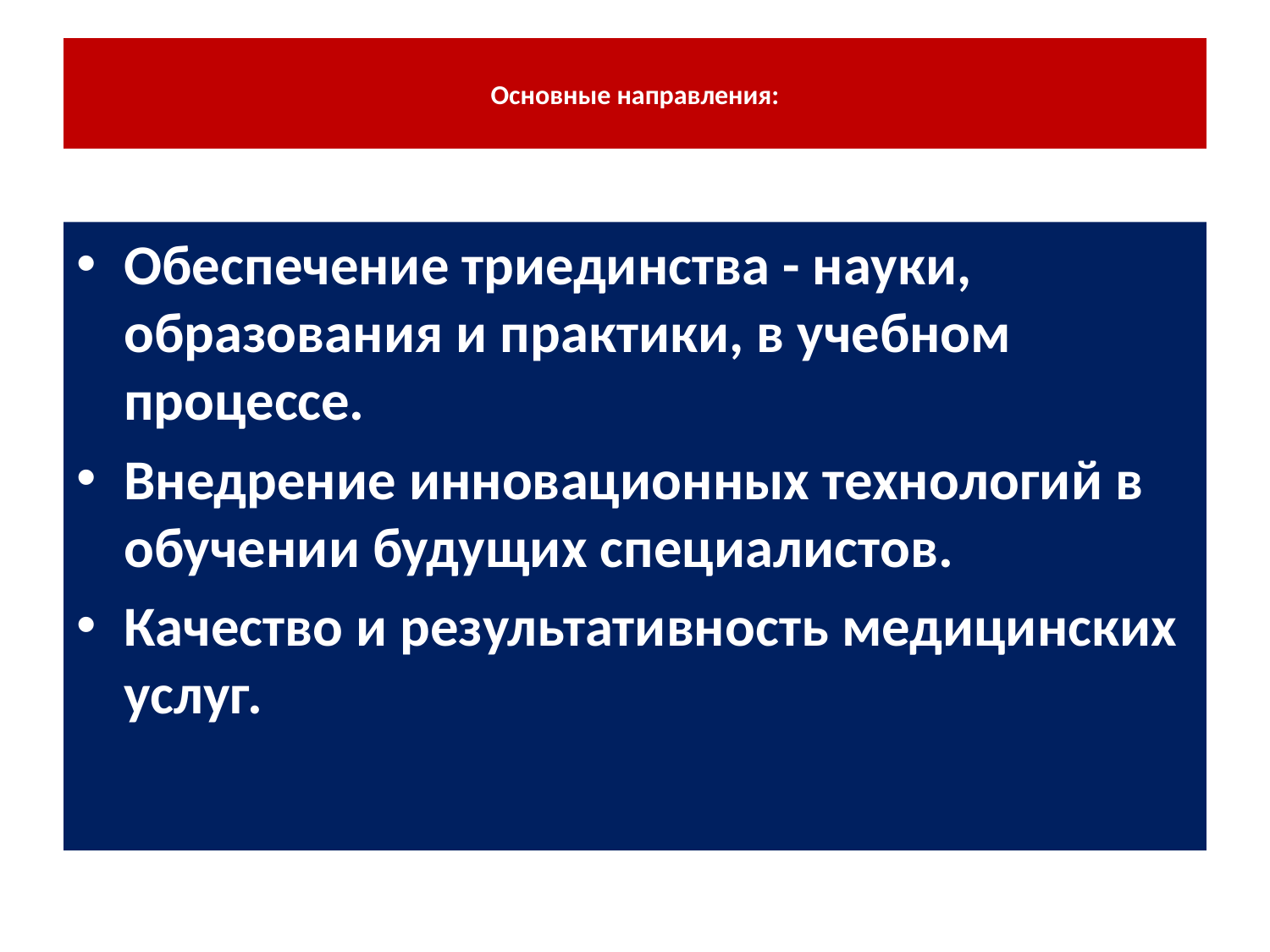

# Основные направления:
Обеспечение триединства - науки, образования и практики, в учебном процессе.
Внедрение инновационных технологий в обучении будущих специалистов.
Качество и результативность медицинских услуг.